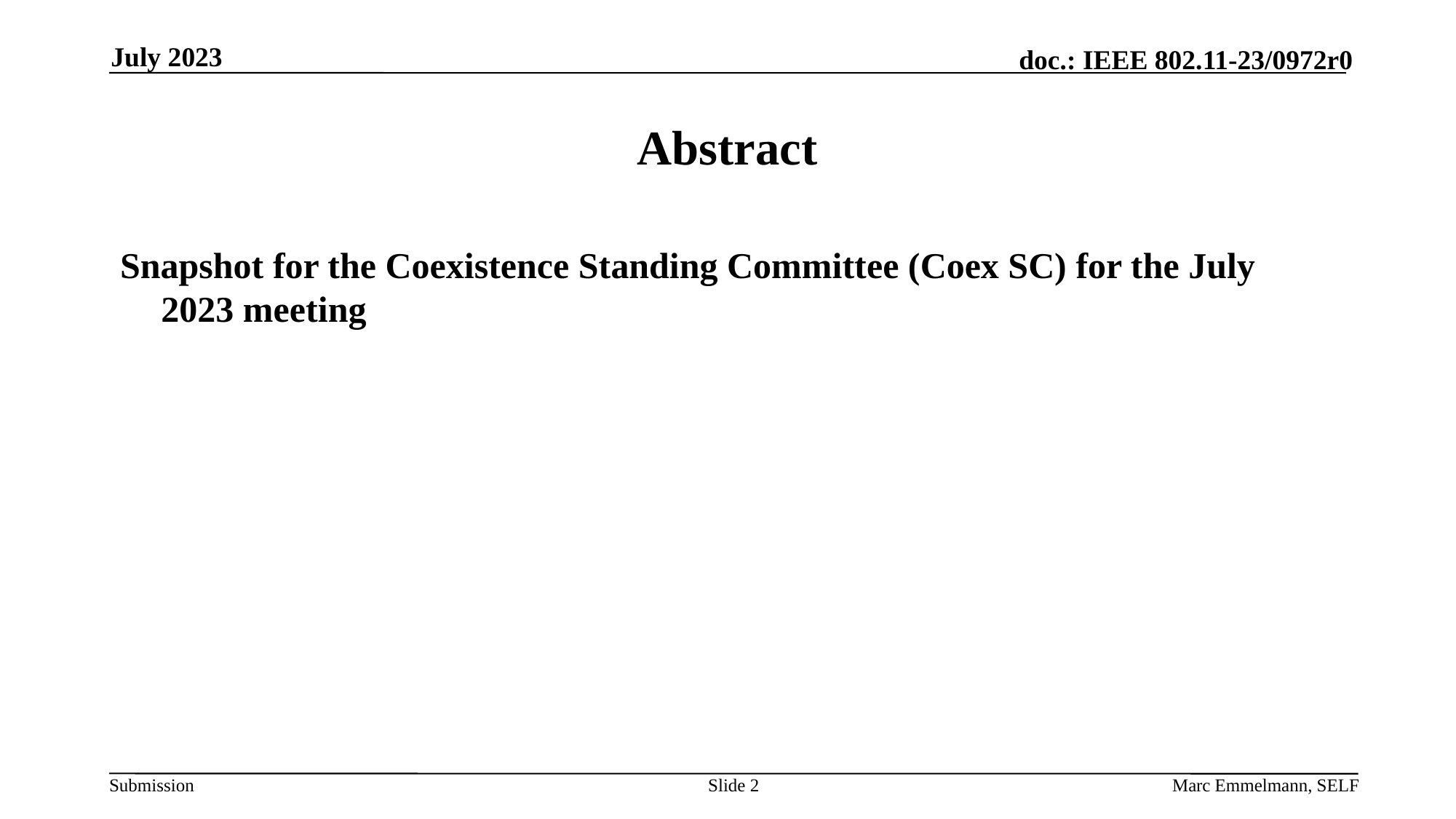

July 2023
# Abstract
Snapshot for the Coexistence Standing Committee (Coex SC) for the July 2023 meeting
Slide 2
Marc Emmelmann, SELF